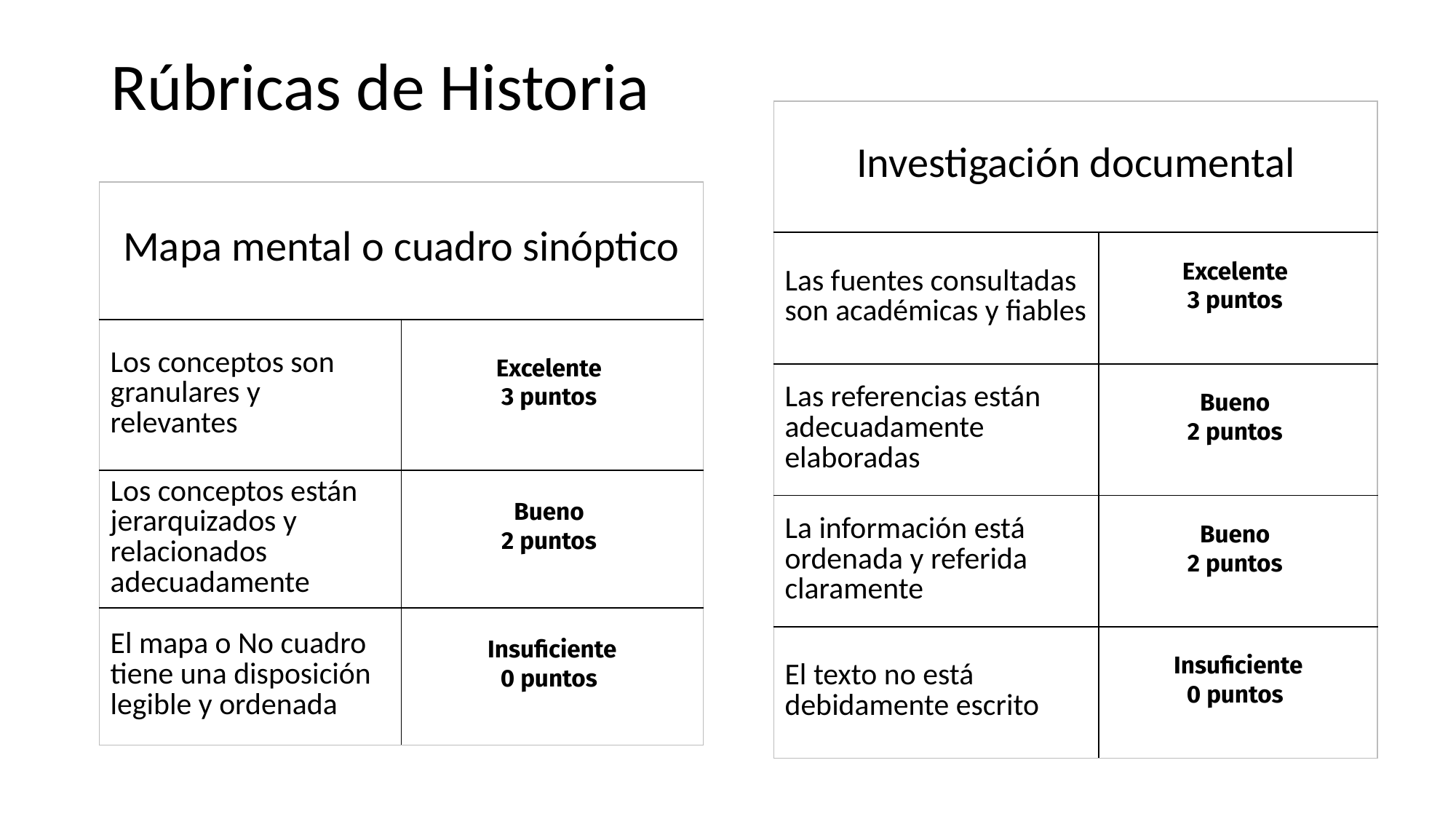

# Rúbricas de Historia
| Investigación documental |  |
| --- | --- |
| Las fuentes consultadas son académicas y fiables | Excelente  3 puntos |
| Las referencias están adecuadamente elaboradas | Bueno  2 puntos |
| La información está ordenada y referida claramente | Bueno  2 puntos |
| El texto no está debidamente escrito | Insuficiente 0 puntos |
| Mapa mental o cuadro sinóptico |  |
| --- | --- |
| Los conceptos son granulares y relevantes | Excelente  3 puntos |
| Los conceptos están jerarquizados y relacionados adecuadamente | Bueno  2 puntos |
| El mapa o No cuadro tiene una disposición legible y ordenada | Insuficiente 0 puntos |